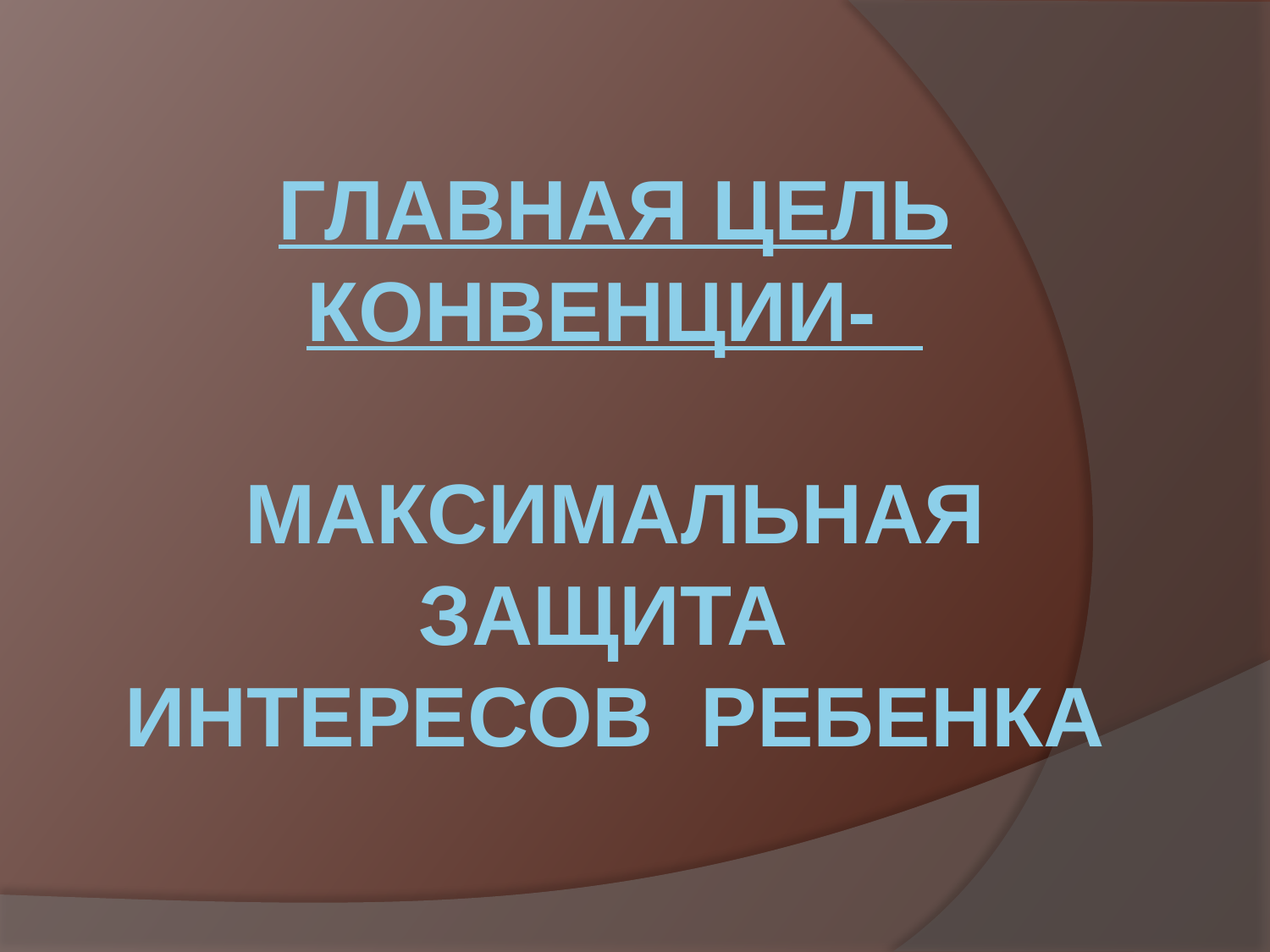

# Главная цель Конвенции- максимальная защита интересов  ребенка